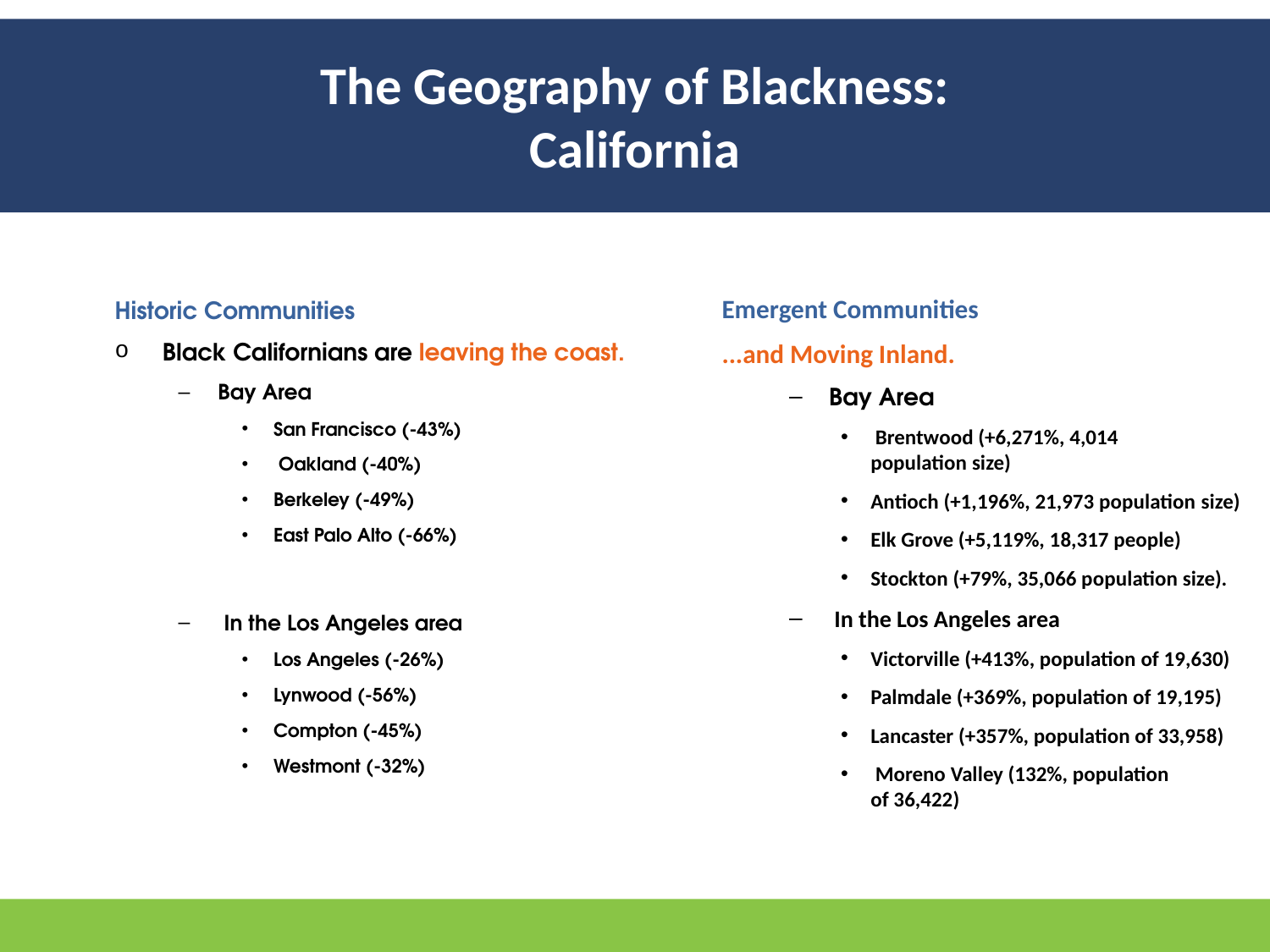

# The Geography of Blackness: California
Emergent Communities
...and Moving Inland.
Bay Area
 Brentwood (+6,271%, 4,014 population size)
Antioch (+1,196%, 21,973 population size)
Elk Grove (+5,119%, 18,317 people)
Stockton (+79%, 35,066 population size).
 In the Los Angeles area
Victorville (+413%, population of 19,630)
Palmdale (+369%, population of 19,195)
Lancaster (+357%, population of 33,958)
 Moreno Valley (132%, population of 36,422)
Historic Communities
Black Californians are leaving the coast.
Bay Area
San Francisco (-43%)
 Oakland (-40%)
Berkeley (-49%)
East Palo Alto (-66%)

 In the Los Angeles area
Los Angeles (-26%)
Lynwood (-56%)
Compton (-45%)
Westmont (-32%)